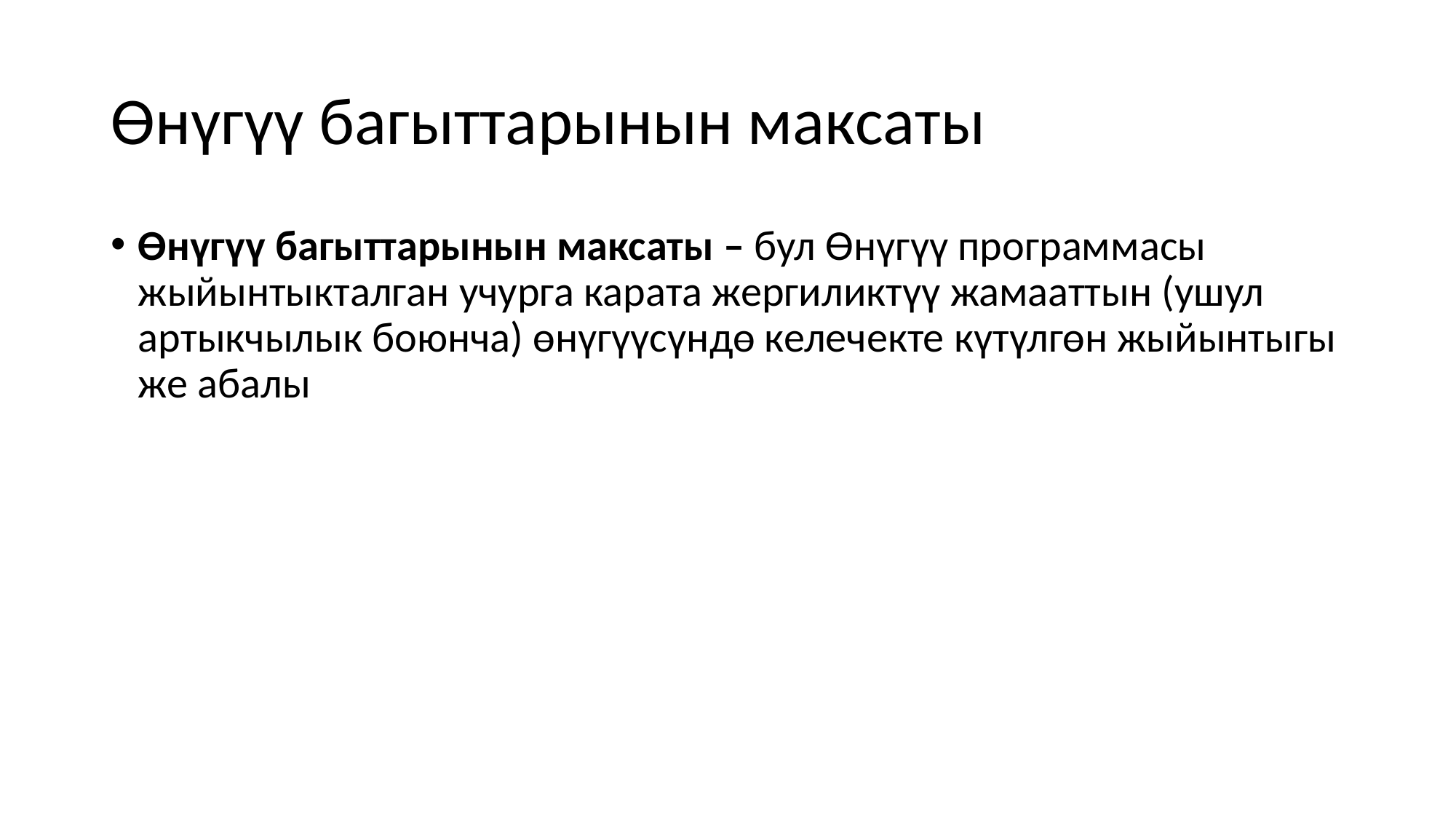

# Өнүгүү багыттарынын максаты
Өнүгүү багыттарынын максаты – бул Өнүгүү программасы жыйынтыкталган учурга карата жергиликтүү жамааттын (ушул артыкчылык боюнча) өнүгүүсүндө келечекте күтүлгөн жыйынтыгы же абалы